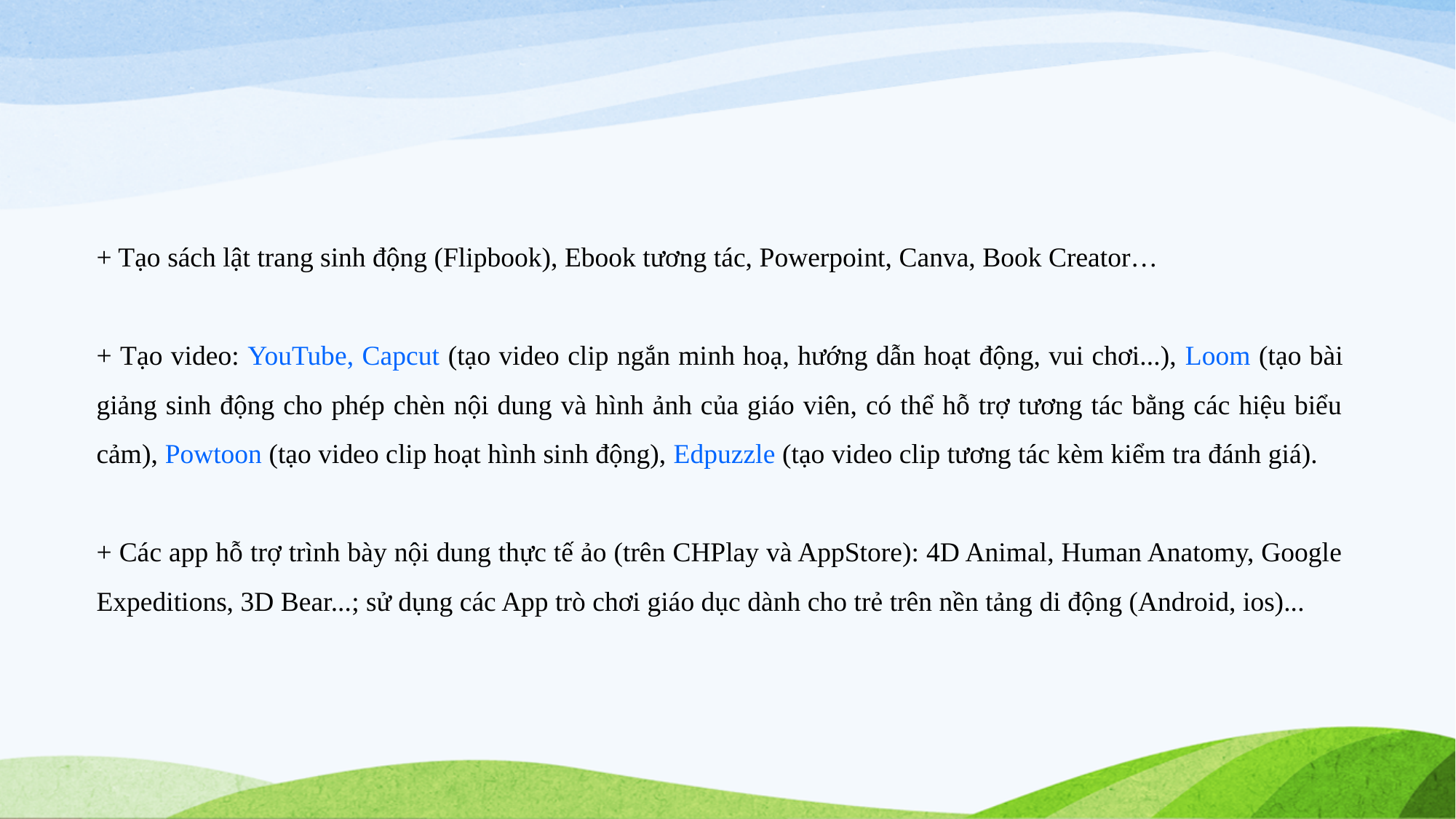

+ Tạo sách lật trang sinh động (Flipbook), Ebook tương tác, Powerpoint, Canva, Book Creator…

+ Tạo video: YouTube, Capcut (tạo video clip ngắn minh hoạ, hướng dẫn hoạt động, vui chơi...), Loom (tạo bài giảng sinh động cho phép chèn nội dung và hình ảnh của giáo viên, có thể hỗ trợ tương tác bằng các hiệu biểu cảm), Powtoon (tạo video clip hoạt hình sinh động), Edpuzzle (tạo video clip tương tác kèm kiểm tra đánh giá).

+ Các app hỗ trợ trình bày nội dung thực tế ảo (trên CHPlay và AppStore): 4D Animal, Human Anatomy, Google Expeditions, 3D Bear...; sử dụng các App trò chơi giáo dục dành cho trẻ trên nền tảng di động (Android, ios)...